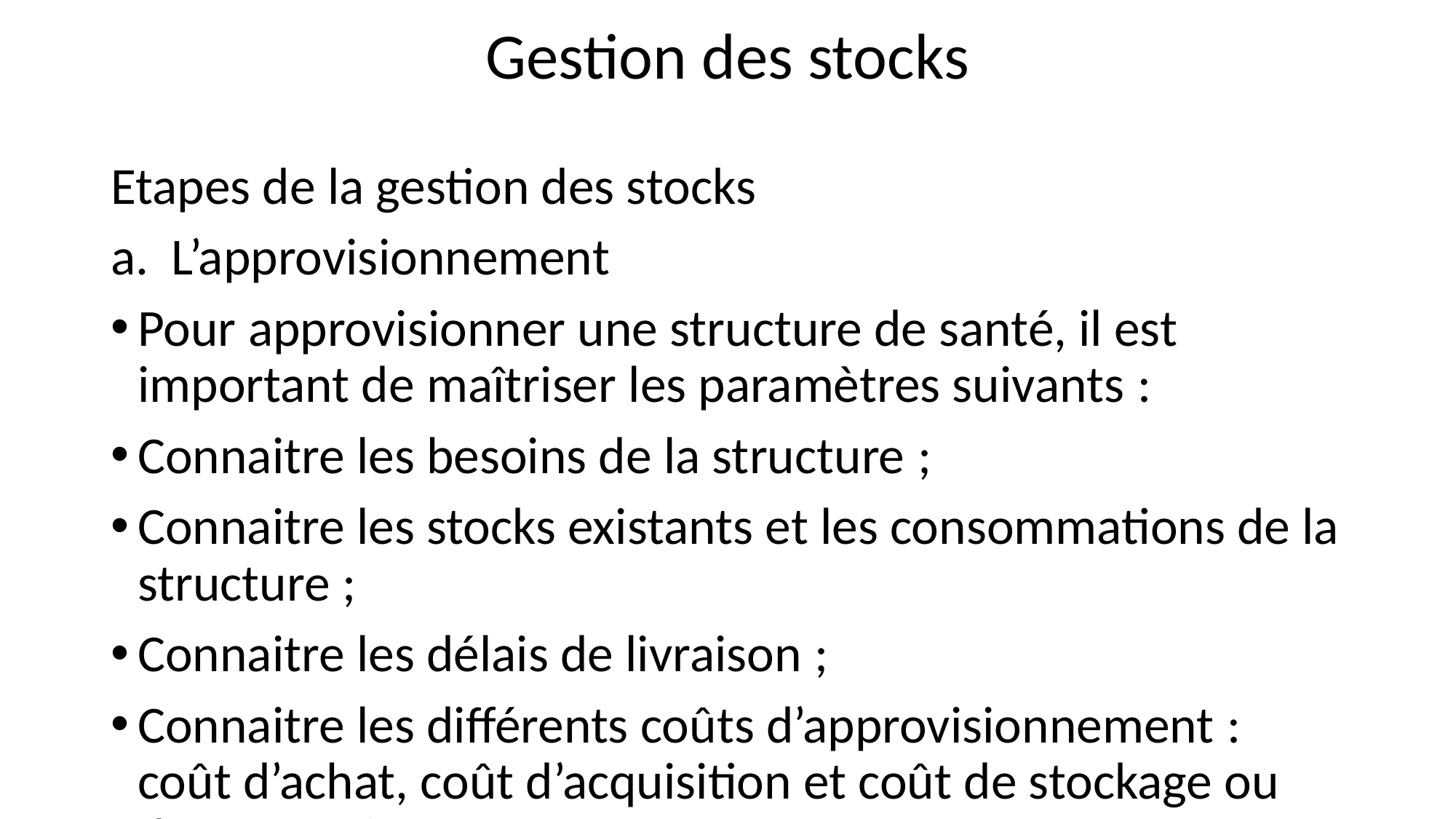

# Gestion des stocks
Etapes de la gestion des stocks
L’approvisionnement
Pour approvisionner une structure de santé, il est important de maîtriser les paramètres suivants :
Connaitre les besoins de la structure ;
Connaitre les stocks existants et les consommations de la structure ;
Connaitre les délais de livraison ;
Connaitre les différents coûts d’approvisionnement : coût d’achat, coût d’acquisition et coût de stockage ou de possession.